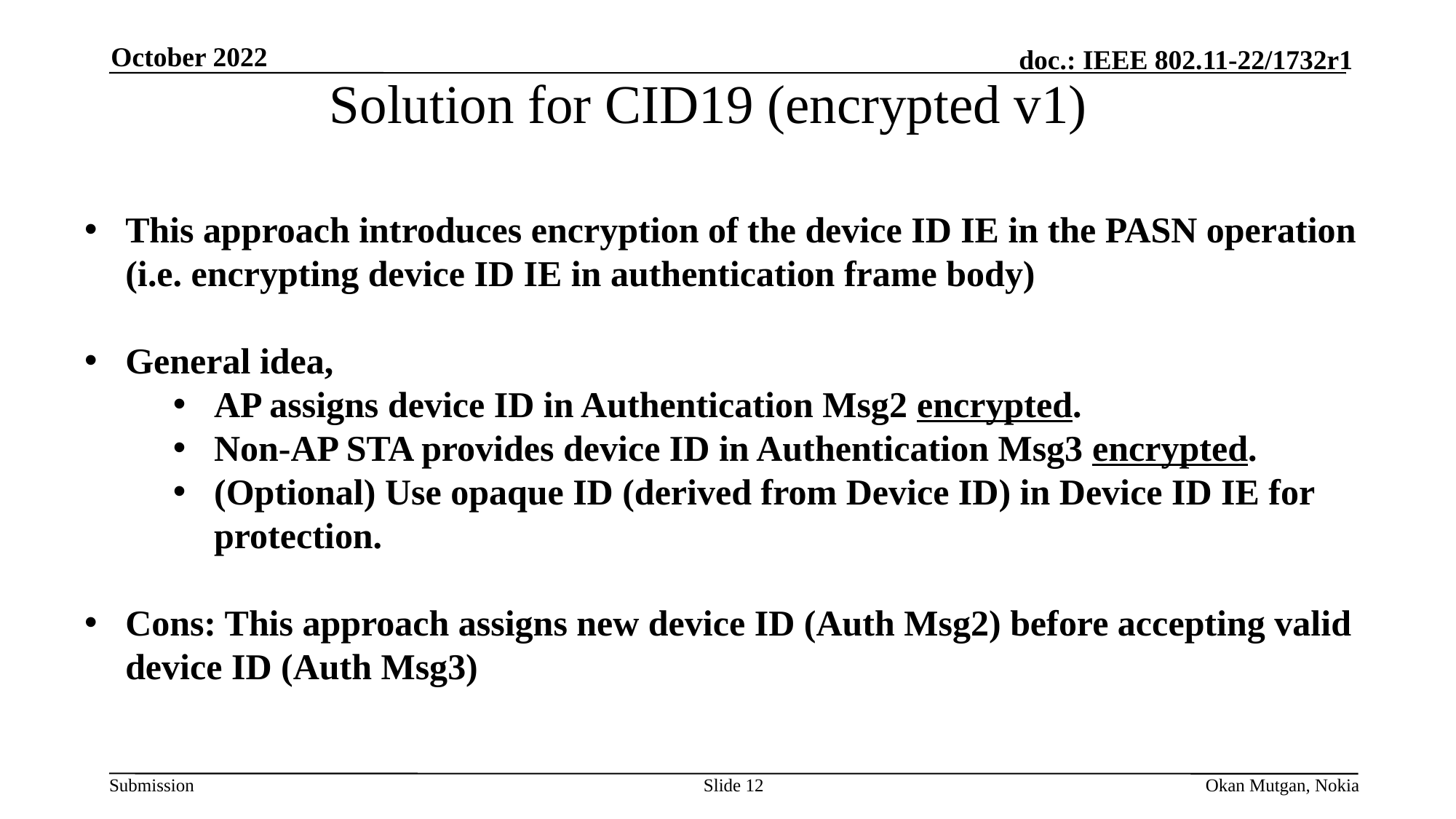

October 2022
Solution for CID19 (encrypted v1)
This approach introduces encryption of the device ID IE in the PASN operation (i.e. encrypting device ID IE in authentication frame body)

General idea,
AP assigns device ID in Authentication Msg2 encrypted.
Non-AP STA provides device ID in Authentication Msg3 encrypted.
(Optional) Use opaque ID (derived from Device ID) in Device ID IE for protection.

Cons: This approach assigns new device ID (Auth Msg2) before accepting valid device ID (Auth Msg3)

Slide 12
Okan Mutgan, Nokia